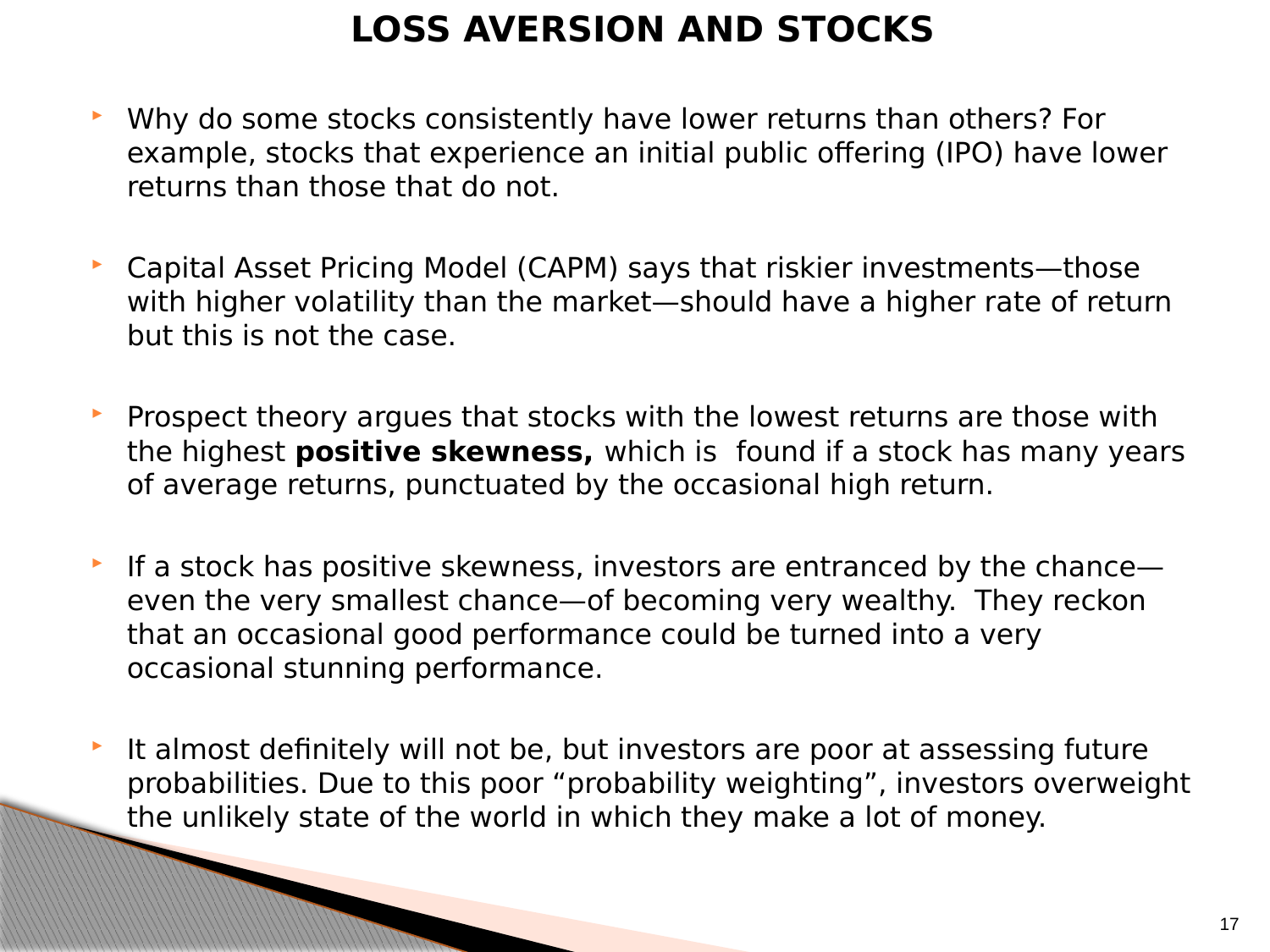

Loss aversion and stocks

Why do some stocks consistently have lower returns than others? For example, stocks that experience an initial public offering (IPO) have lower returns than those that do not.

Capital Asset Pricing Model (CAPM) says that riskier investments—those with higher volatility than the market—should have a higher rate of return but this is not the case.

Prospect theory argues that stocks with the lowest returns are those with the highest positive skewness, which is  found if a stock has many years of average returns, punctuated by the occasional high return.

If a stock has positive skewness, investors are entranced by the chance—even the very smallest chance—of becoming very wealthy.  They reckon that an occasional good performance could be turned into a very occasional stunning performance.

It almost definitely will not be, but investors are poor at assessing future probabilities. Due to this poor “probability weighting”, investors overweight the unlikely state of the world in which they make a lot of money.

17